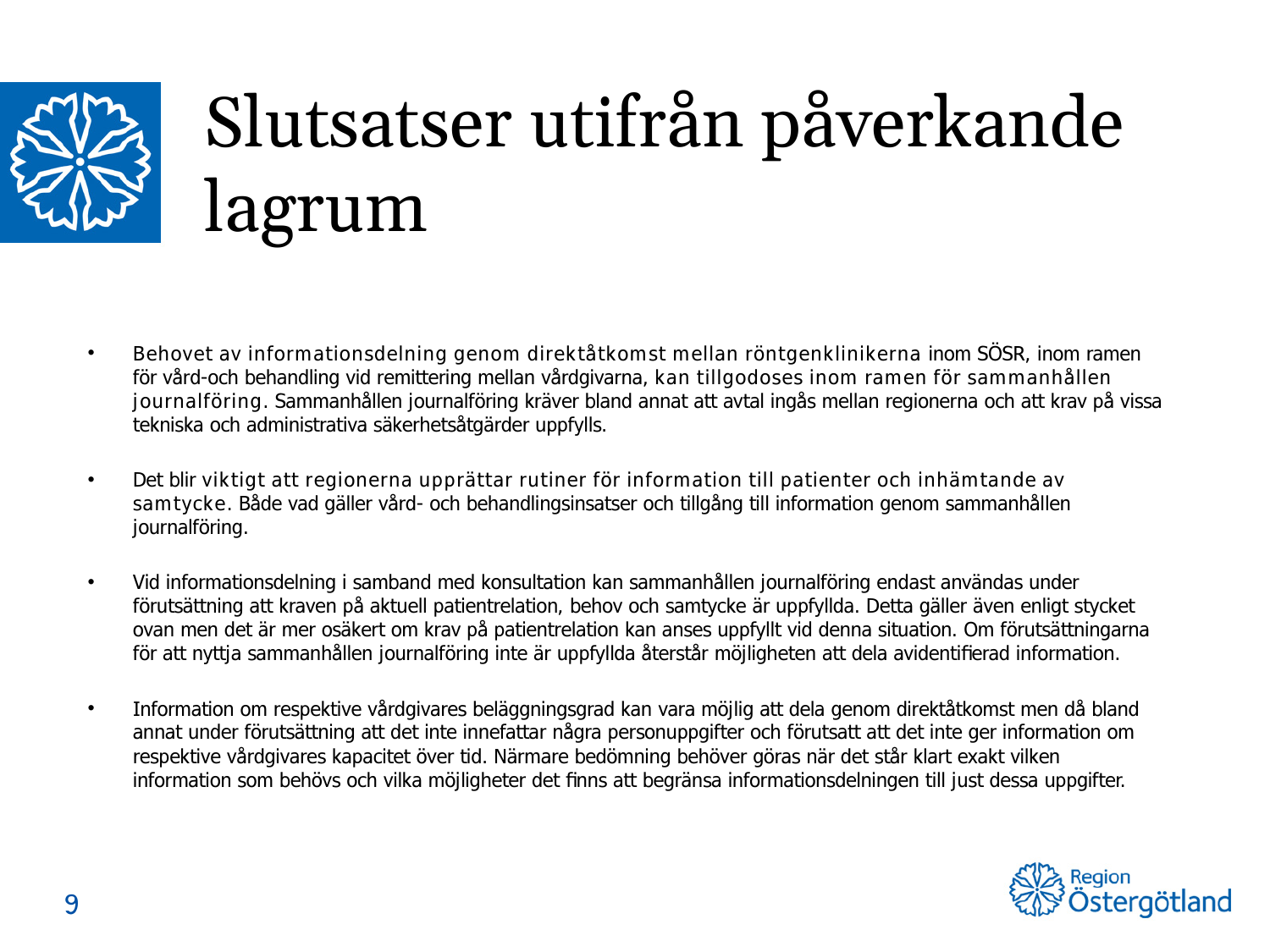

# Slutsatser utifrån påverkande lagrum
Behovet av informationsdelning genom direktåtkomst mellan röntgenklinikerna inom SÖSR, inom ramen för vård-och behandling vid remittering mellan vårdgivarna, kan tillgodoses inom ramen för sammanhållen journalföring. Sammanhållen journalföring kräver bland annat att avtal ingås mellan regionerna och att krav på vissa tekniska och administrativa säkerhetsåtgärder uppfylls.

Det blir viktigt att regionerna upprättar rutiner för information till patienter och inhämtande av samtycke. Både vad gäller vård- och behandlingsinsatser och tillgång till information genom sammanhållen journalföring.

Vid informationsdelning i samband med konsultation kan sammanhållen journalföring endast användas under förutsättning att kraven på aktuell patientrelation, behov och samtycke är uppfyllda. Detta gäller även enligt stycket ovan men det är mer osäkert om krav på patientrelation kan anses uppfyllt vid denna situation. Om förutsättningarna för att nyttja sammanhållen journalföring inte är uppfyllda återstår möjligheten att dela avidentifierad information.

Information om respektive vårdgivares beläggningsgrad kan vara möjlig att dela genom direktåtkomst men då bland annat under förutsättning att det inte innefattar några personuppgifter och förutsatt att det inte ger information om respektive vårdgivares kapacitet över tid. Närmare bedömning behöver göras när det står klart exakt vilken information som behövs och vilka möjligheter det finns att begränsa informationsdelningen till just dessa uppgifter.

9